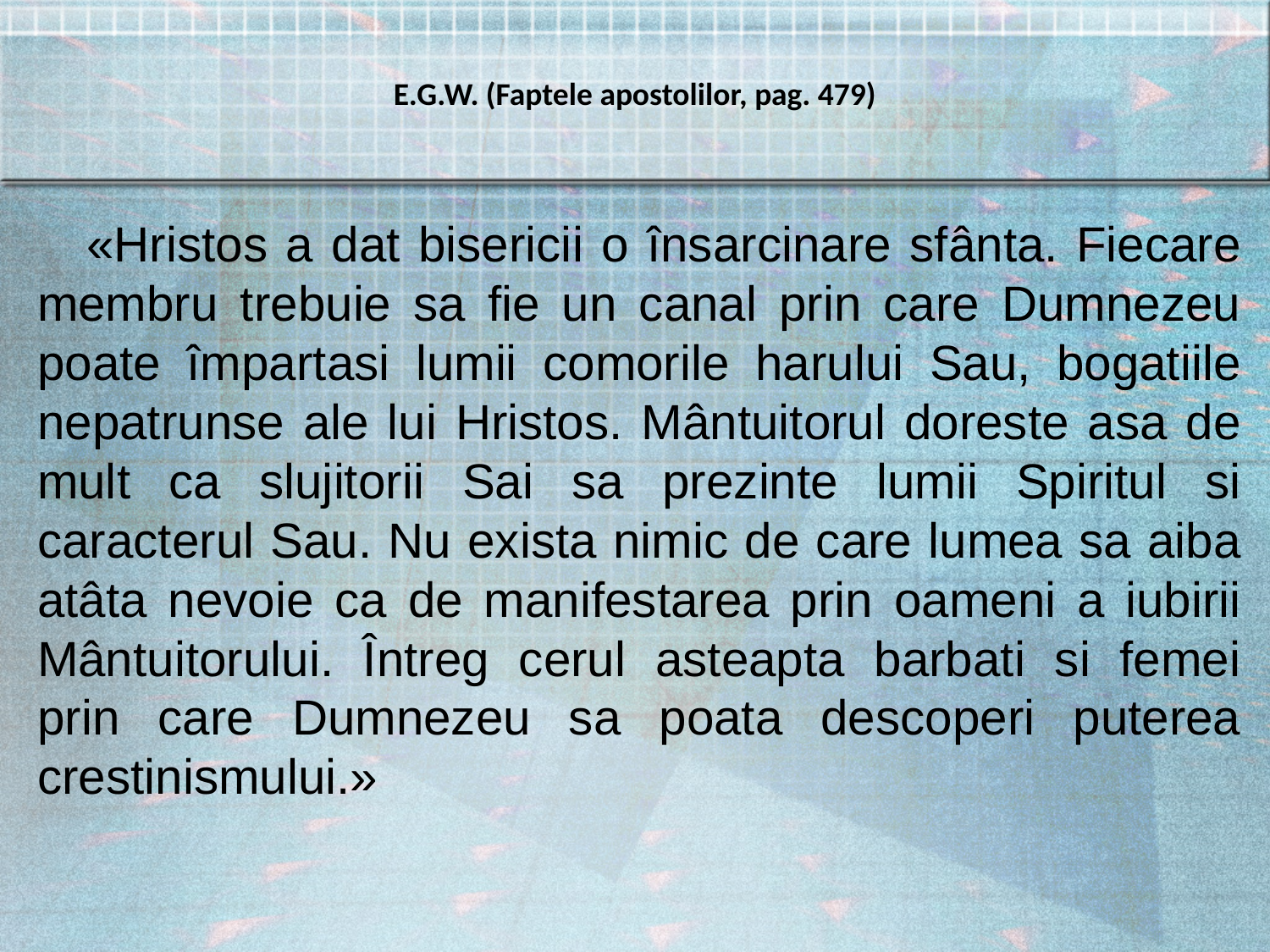

E.G.W. (Faptele apostolilor, pag. 479)
«Hristos a dat bisericii o însarcinare sfânta. Fiecare membru trebuie sa fie un canal prin care Dumnezeu poate împartasi lumii comorile harului Sau, bogatiile nepatrunse ale lui Hristos. Mântuitorul doreste asa de mult ca slujitorii Sai sa prezinte lumii Spiritul si caracterul Sau. Nu exista nimic de care lumea sa aiba atâta nevoie ca de manifestarea prin oameni a iubirii Mântuitorului. Întreg cerul asteapta barbati si femei prin care Dumnezeu sa poata descoperi puterea crestinismului.»